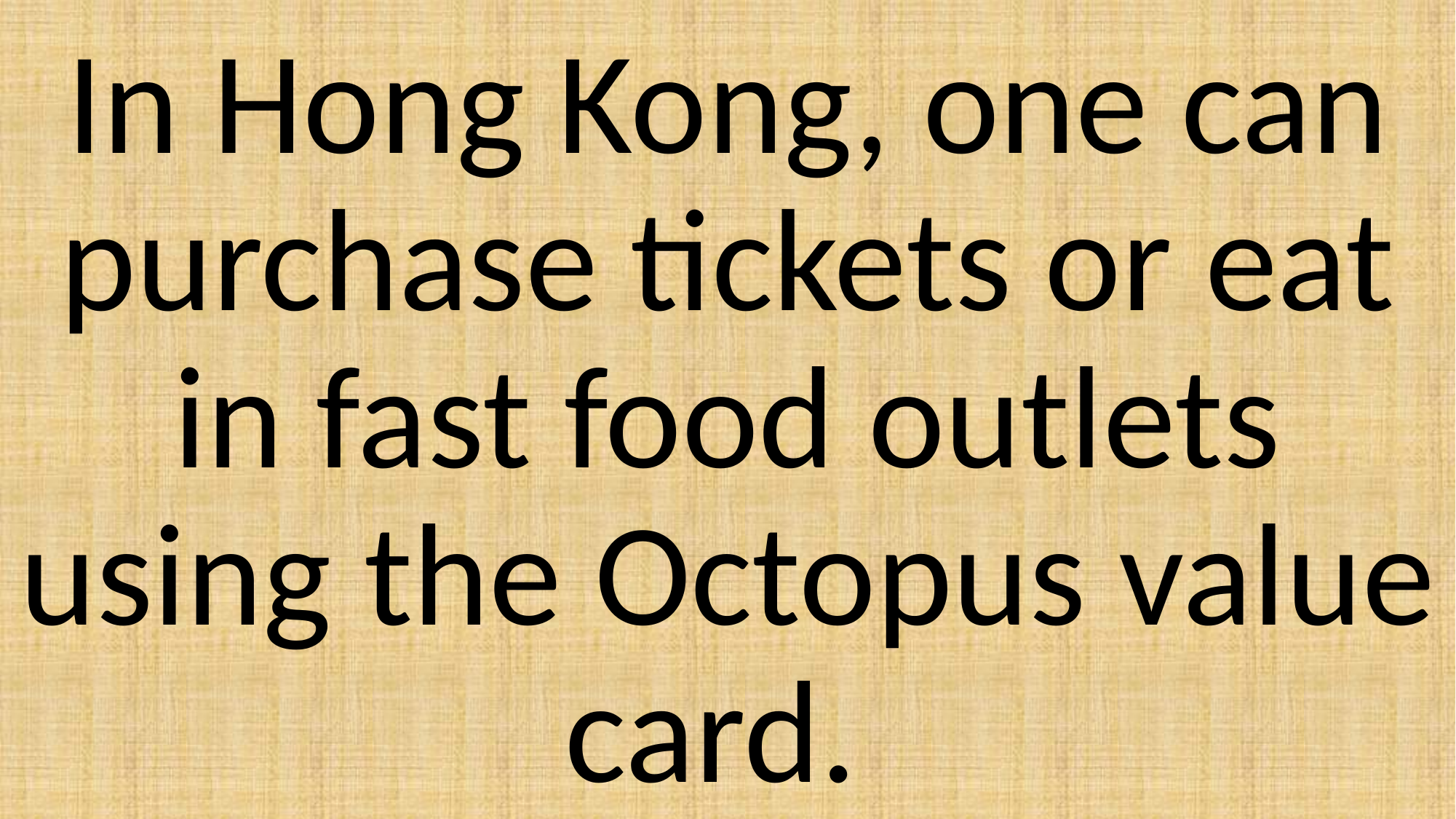

# In Hong Kong, one can purchase tickets or eat in fast food outlets using the Octopus value card.